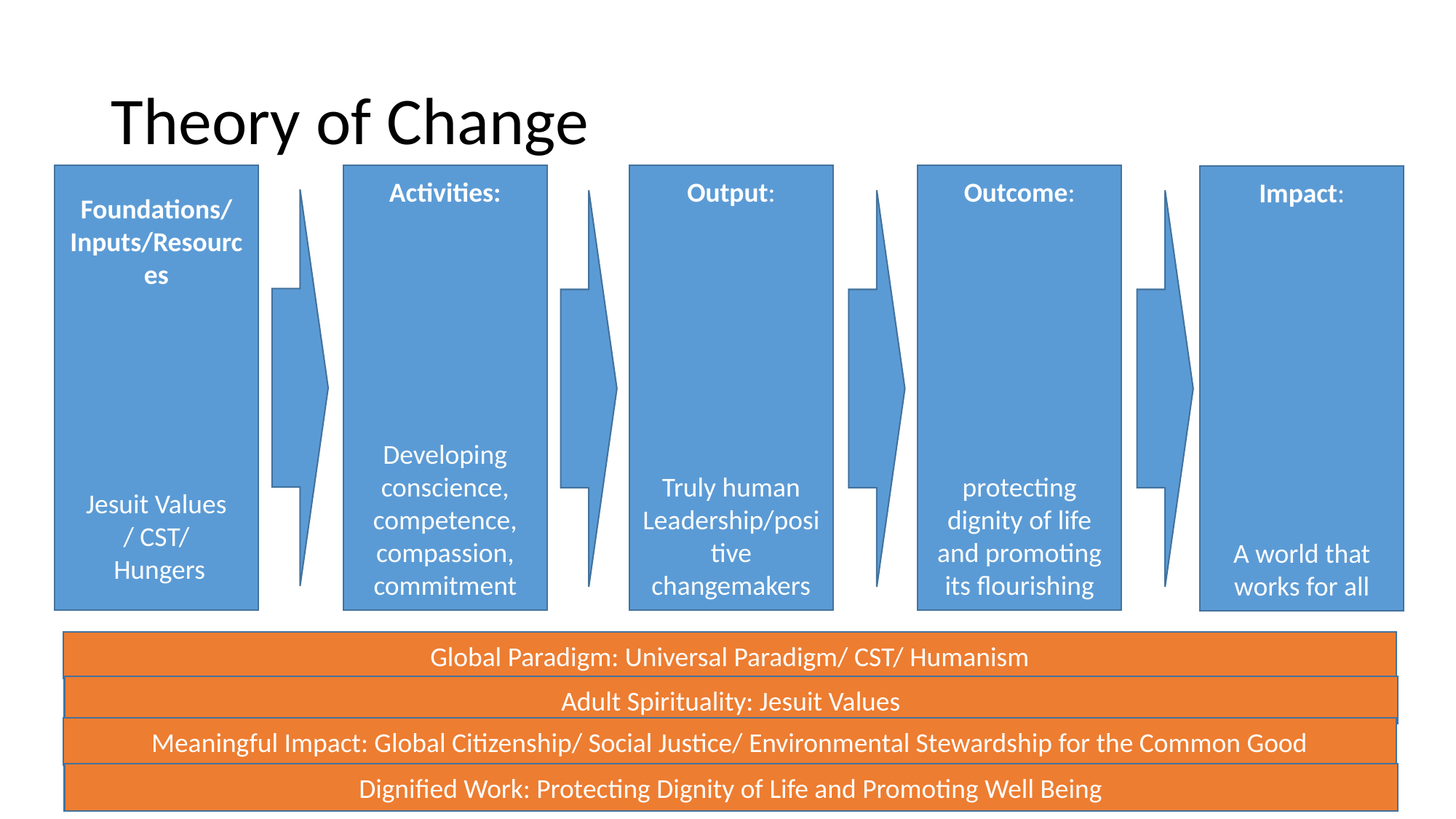

# Theory of Change
Outcome:

protecting dignity of life and promoting its flourishing
Foundations/ Inputs/Resources

Jesuit Values
/ CST/
 Hungers
Activities:

Developing conscience, competence, compassion, commitment
Output:

Truly human Leadership/positive changemakers
Impact:

A world that works for all

Global Paradigm: Universal Paradigm/ CST/ Humanism
Adult Spirituality: Jesuit Values
Meaningful Impact: Global Citizenship/ Social Justice/ Environmental Stewardship for the Common Good
Dignified Work: Protecting Dignity of Life and Promoting Well Being